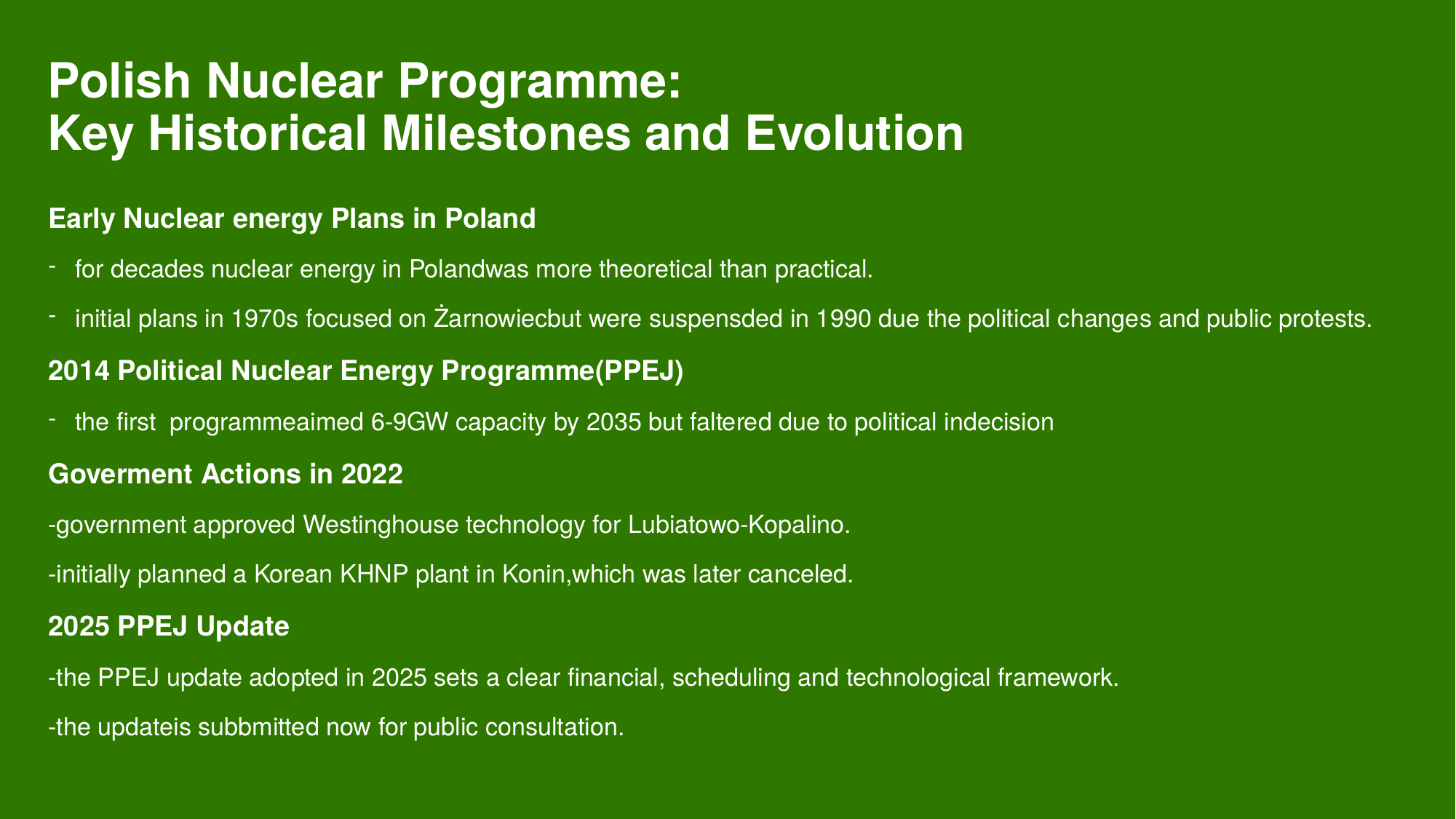

# Polish Nuclear Programme: Key Historical Milestones and Evolution
Early Nuclear energy Plans in Poland
for decades nuclear energy in Polandwas more theoretical than practical.
initial plans in 1970s focused on Żarnowiecbut were suspensded in 1990 due the political changes and public protests.
2014 Political Nuclear Energy Programme(PPEJ)
the first  programmeaimed 6-9GW capacity by 2035 but faltered due to political indecision
Goverment Actions in 2022
-government approved Westinghouse technology for Lubiatowo-Kopalino.
-initially planned a Korean KHNP plant in Konin,which was later canceled.
2025 PPEJ Update
-the PPEJ update adopted in 2025 sets a clear financial, scheduling and technological framework.
-the updateis subbmitted now for public consultation.